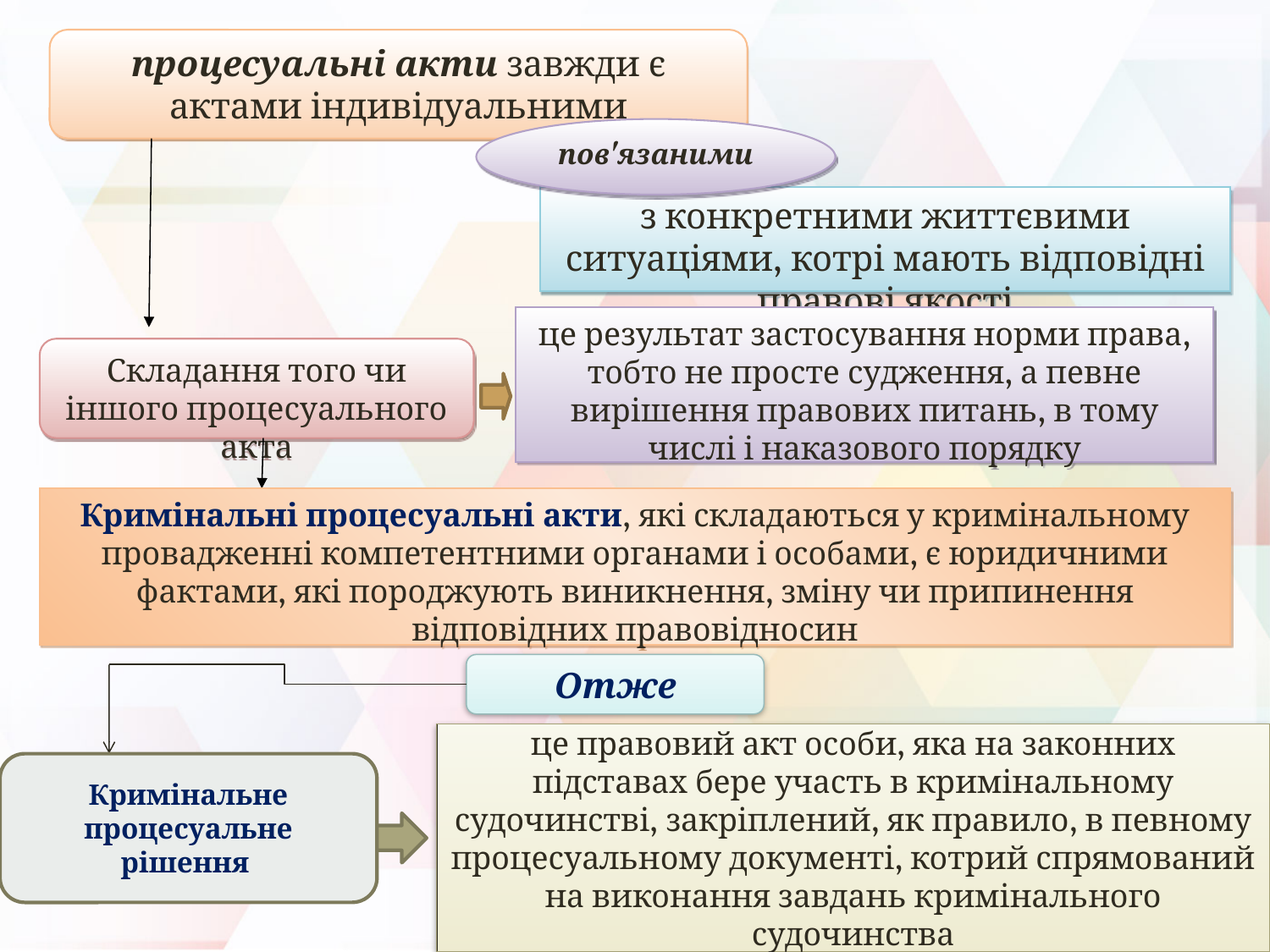

процесуальні акти завжди є актами індивідуальними
пов'язаними
з конкретними життєвими ситуаціями, котрі мають відповідні правові якості
це результат застосування норми права, тобто не просте судження, а певне вирішення правових питань, в тому числі і наказового порядку
Складання того чи іншого процесуального акта

Кримінальні процесуальні акти, які складаються у кримінальному провадженні компетентними органами і особами, є юридичними фактами, які породжують виникнення, зміну чи припинення відповідних правовідносин

Отже
це правовий акт особи, яка на законних підставах бере участь в кримінальному судочинстві, закріплений, як правило, в певному процесуальному документі, котрий спрямований на виконання завдань кримінального судочинства
Кримінальне процесуальне рішення